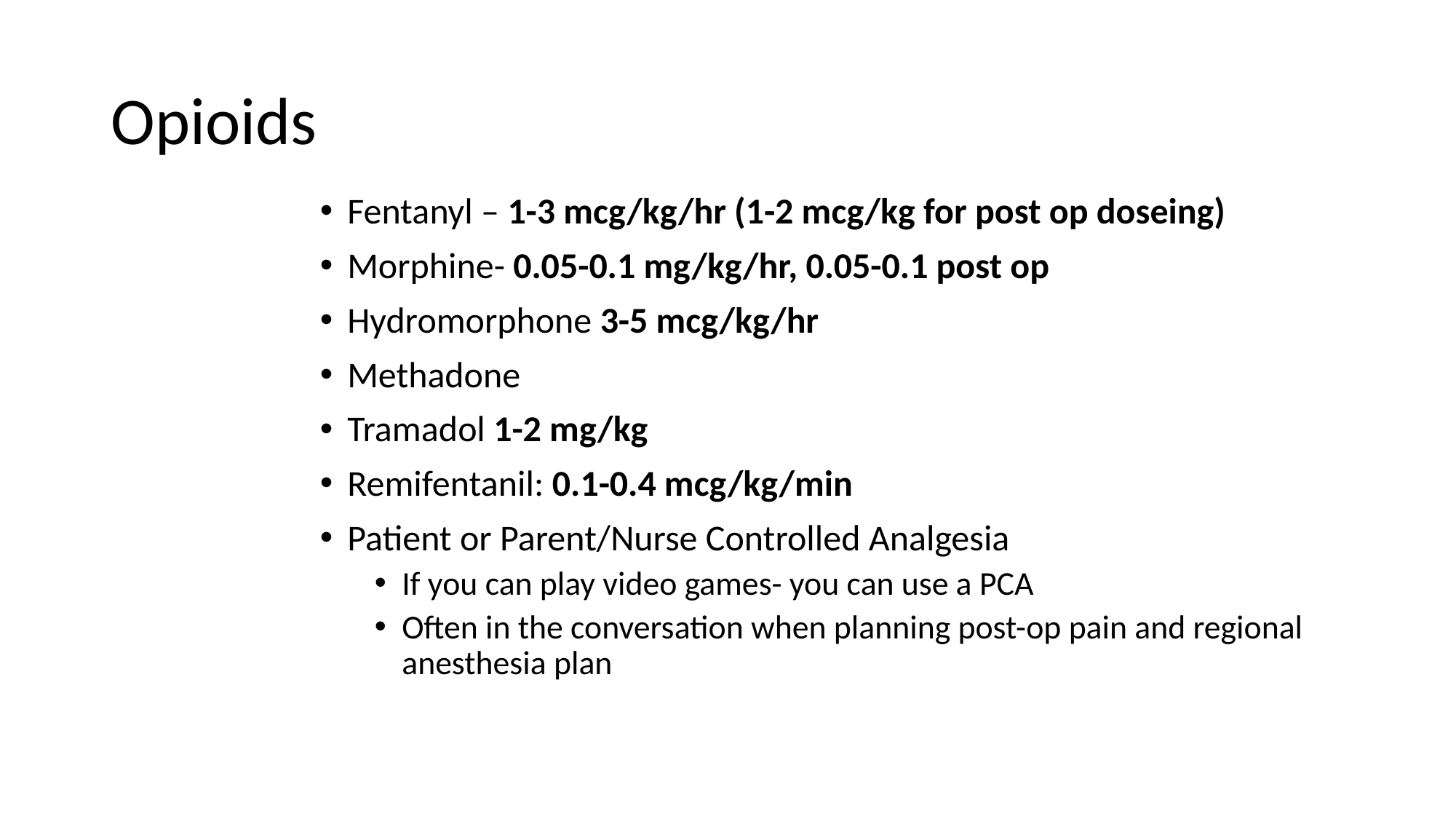

# Opioids
Fentanyl – 1-3 mcg/kg/hr (1-2 mcg/kg for post op doseing)
Morphine- 0.05-0.1 mg/kg/hr, 0.05-0.1 post op
Hydromorphone 3-5 mcg/kg/hr
Methadone
Tramadol 1-2 mg/kg
Remifentanil: 0.1-0.4 mcg/kg/min
Patient or Parent/Nurse Controlled Analgesia
If you can play video games- you can use a PCA
Often in the conversation when planning post-op pain and regional anesthesia plan